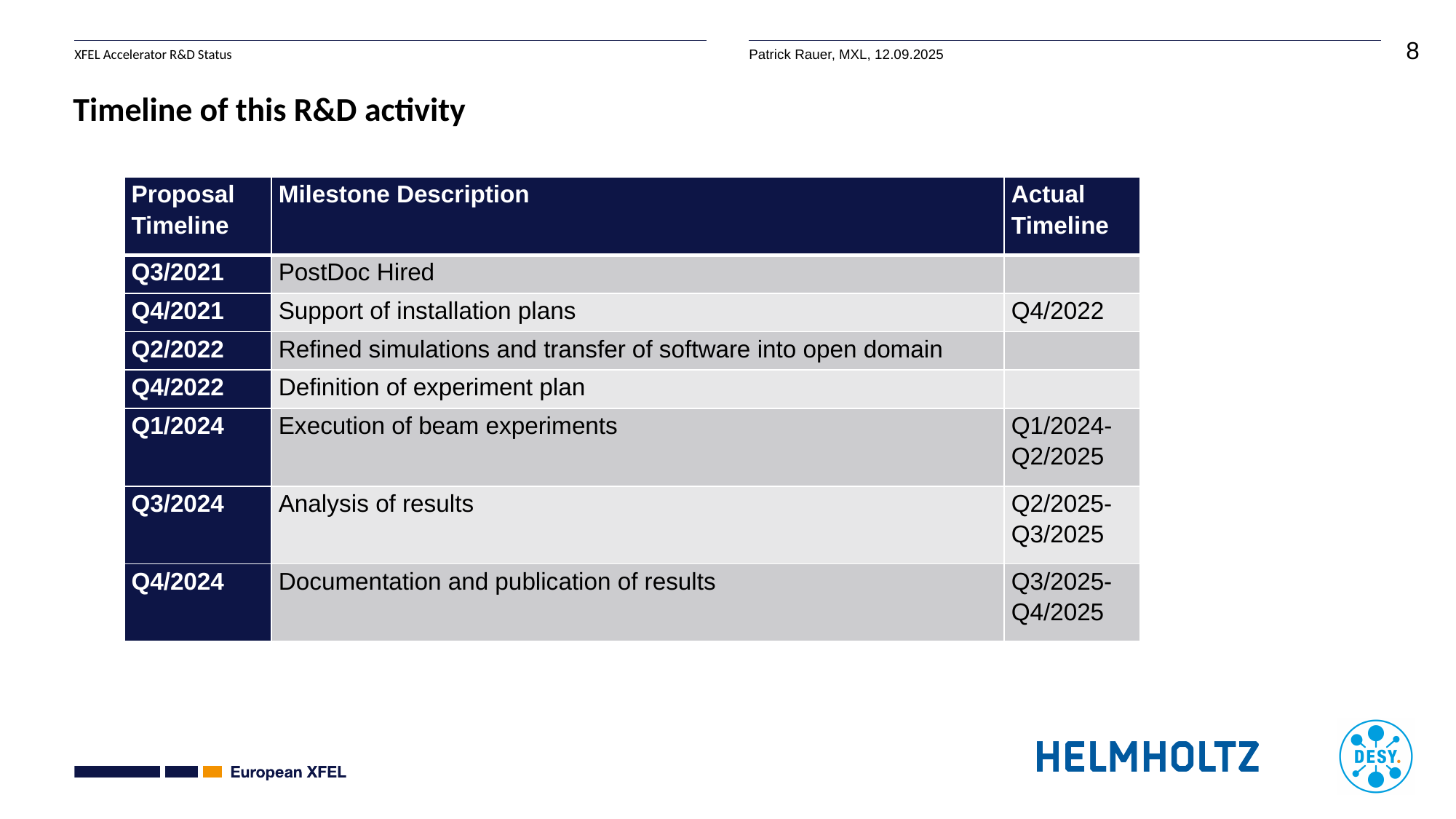

# Timeline of this R&D activity
| Proposal Timeline | Milestone Description | Actual Timeline |
| --- | --- | --- |
| Q3/2021 | PostDoc Hired |  |
| Q4/2021 | Support of installation plans | Q4/2022 |
| Q2/2022 | Refined simulations and transfer of software into open domain |  |
| Q4/2022 | Definition of experiment plan |  |
| Q1/2024 | Execution of beam experiments | Q1/2024-Q2/2025 |
| Q3/2024 | Analysis of results | Q2/2025-Q3/2025 |
| Q4/2024 | Documentation and publication of results | Q3/2025-Q4/2025 |